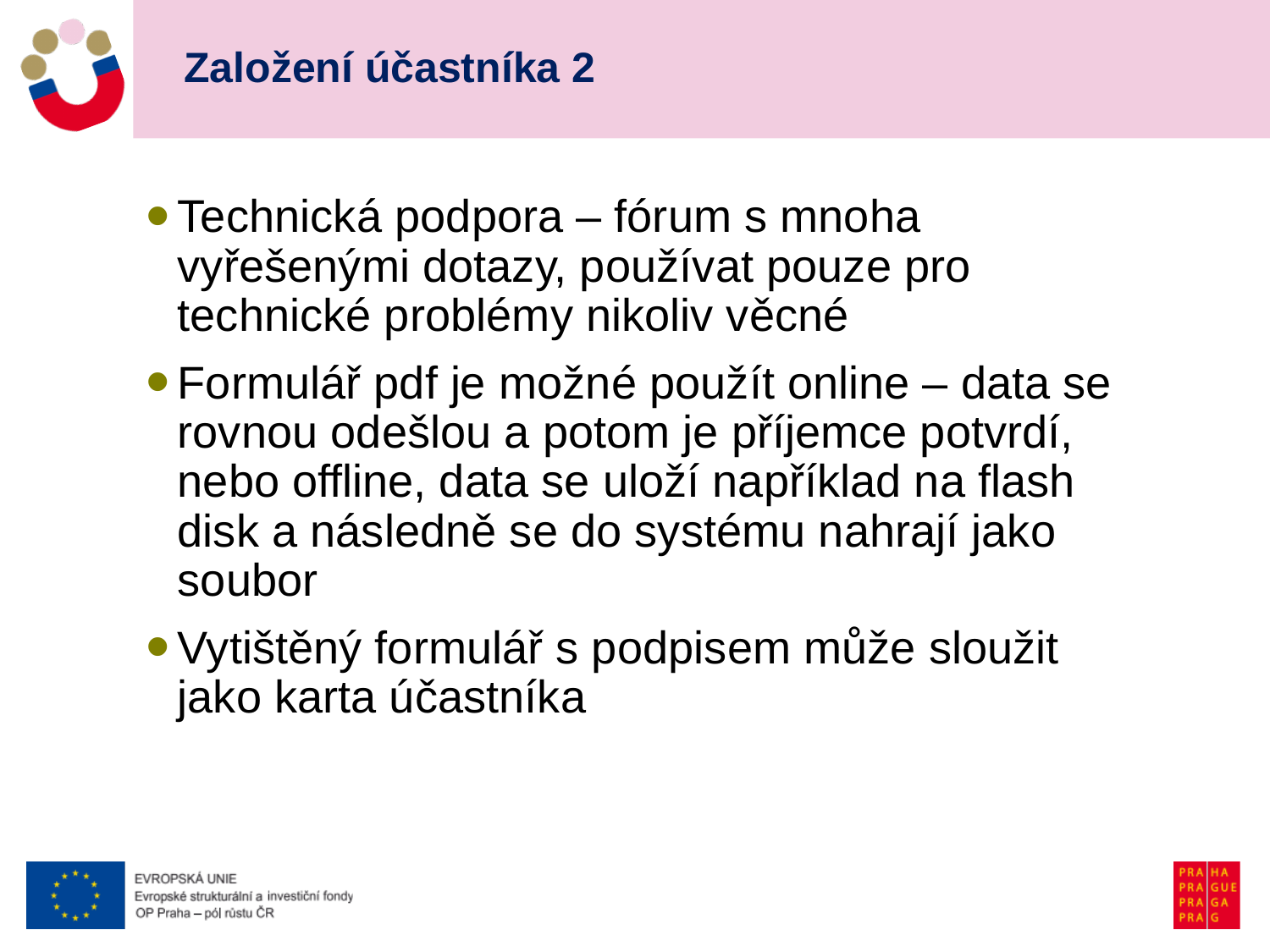

# Založení účastníka 2
Technická podpora – fórum s mnoha vyřešenými dotazy, používat pouze pro technické problémy nikoliv věcné
Formulář pdf je možné použít online – data se rovnou odešlou a potom je příjemce potvrdí, nebo offline, data se uloží například na flash disk a následně se do systému nahrají jako soubor
Vytištěný formulář s podpisem může sloužit jako karta účastníka